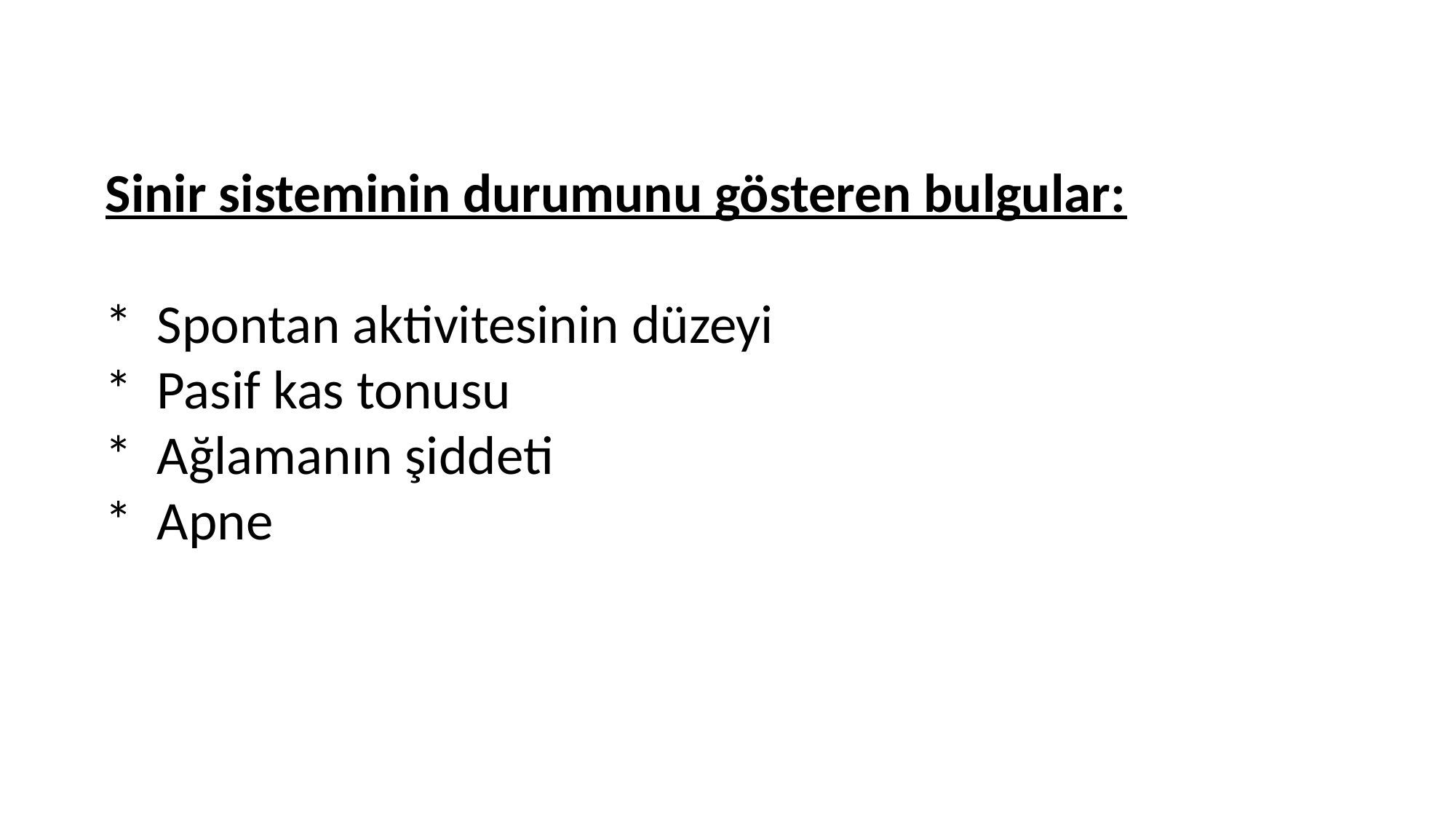

Sinir sisteminin durumunu gösteren bulgular:
*  Spontan aktivitesinin düzeyi
*  Pasif kas tonusu
*  Ağlamanın şiddeti 
*  Apne